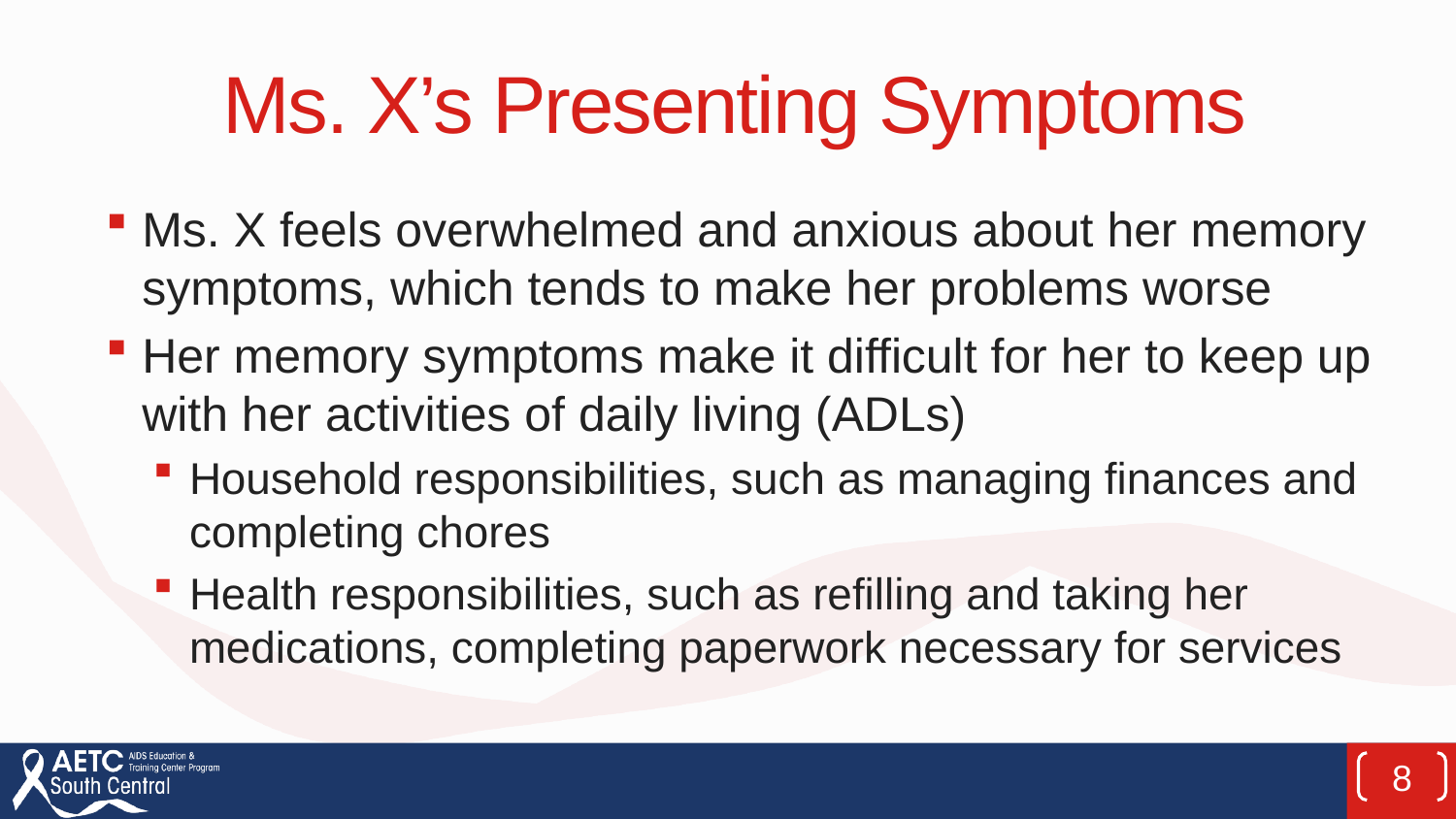

# Ms. X’s Presenting Symptoms
Ms. X feels overwhelmed and anxious about her memory symptoms, which tends to make her problems worse
Her memory symptoms make it difficult for her to keep up with her activities of daily living (ADLs)
Household responsibilities, such as managing finances and completing chores
Health responsibilities, such as refilling and taking her medications, completing paperwork necessary for services
8